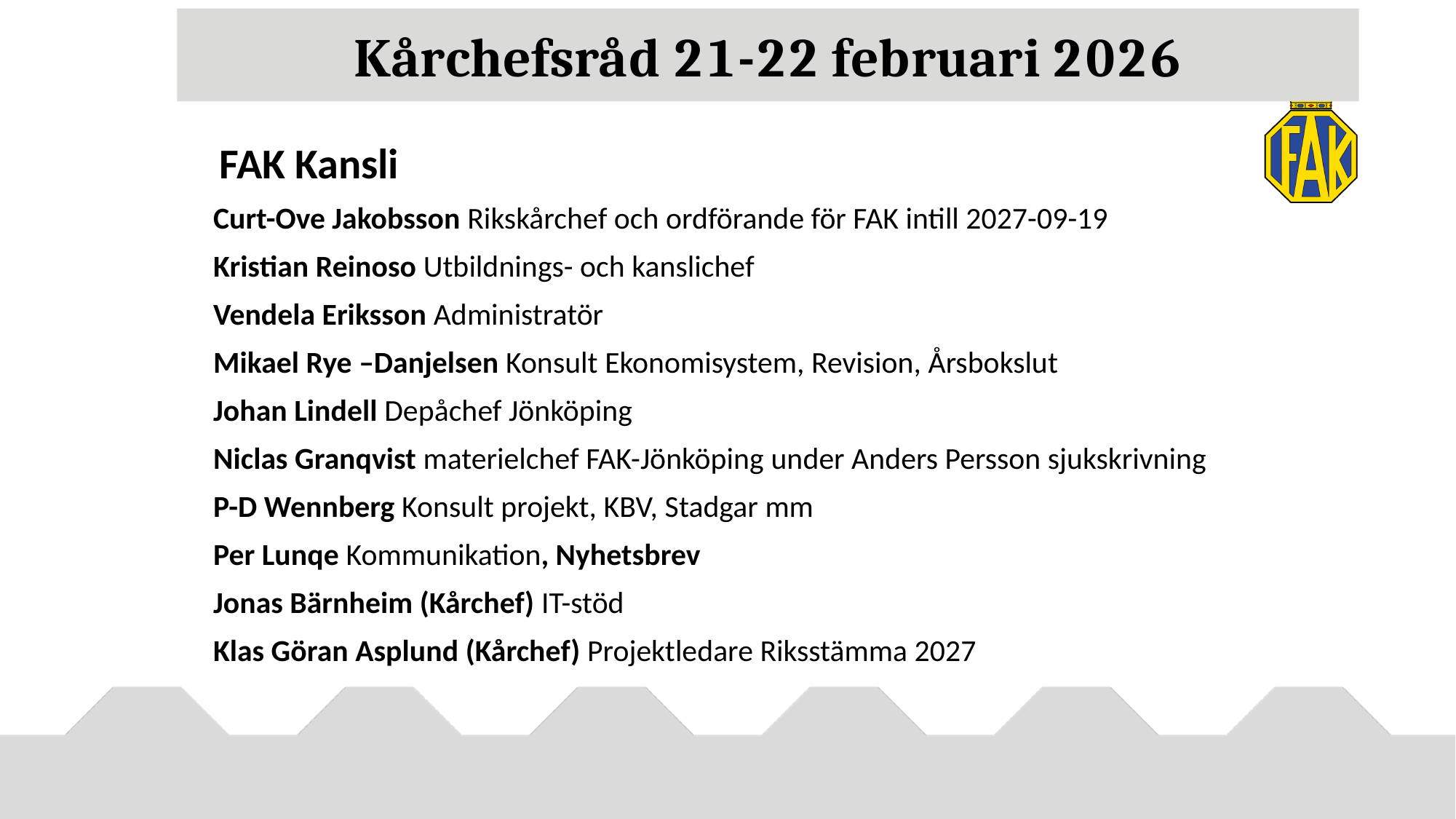

Kårchefsråd 21-22 februari 2026
 FAK Kansli
Curt-Ove Jakobsson Rikskårchef och ordförande för FAK intill 2027-09-19
Kristian Reinoso Utbildnings- och kanslichef
Vendela Eriksson Administratör
Mikael Rye –Danjelsen Konsult Ekonomisystem, Revision, Årsbokslut
Johan Lindell Depåchef Jönköping
Niclas Granqvist materielchef FAK-Jönköping under Anders Persson sjukskrivning
P-D Wennberg Konsult projekt, KBV, Stadgar mm
Per Lunqe Kommunikation, Nyhetsbrev
Jonas Bärnheim (Kårchef) IT-stöd
Klas Göran Asplund (Kårchef) Projektledare Riksstämma 2027